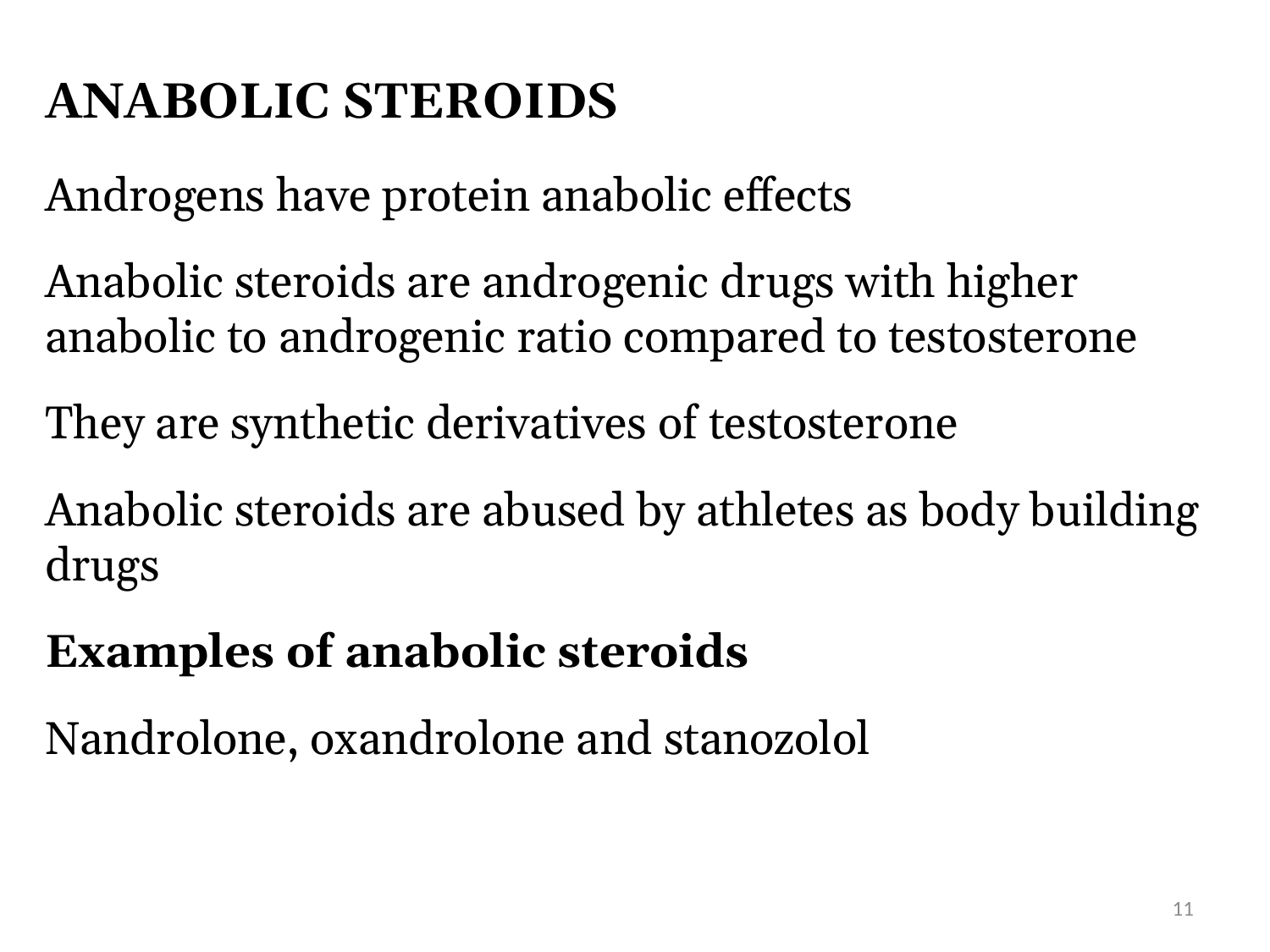

# ANABOLIC STEROIDS
Androgens have protein anabolic effects
Anabolic steroids are androgenic drugs with higher anabolic to androgenic ratio compared to testosterone
They are synthetic derivatives of testosterone
Anabolic steroids are abused by athletes as body building drugs
Examples of anabolic steroids
Nandrolone, oxandrolone and stanozolol
11